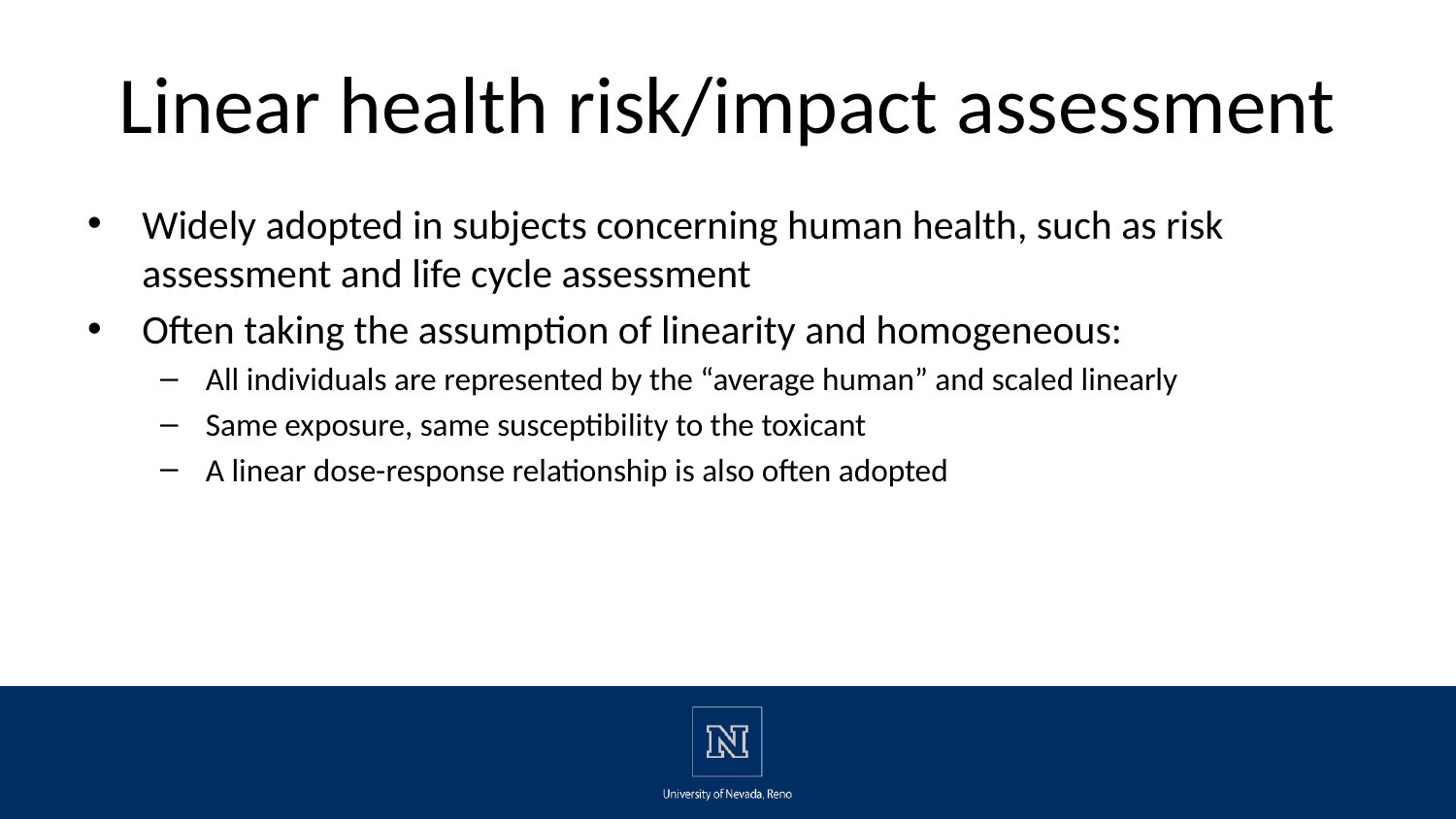

# Linear health risk/impact assessment
Widely adopted in subjects concerning human health, such as risk assessment and life cycle assessment
Often taking the assumption of linearity and homogeneous:
All individuals are represented by the “average human” and scaled linearly
Same exposure, same susceptibility to the toxicant
A linear dose-response relationship is also often adopted